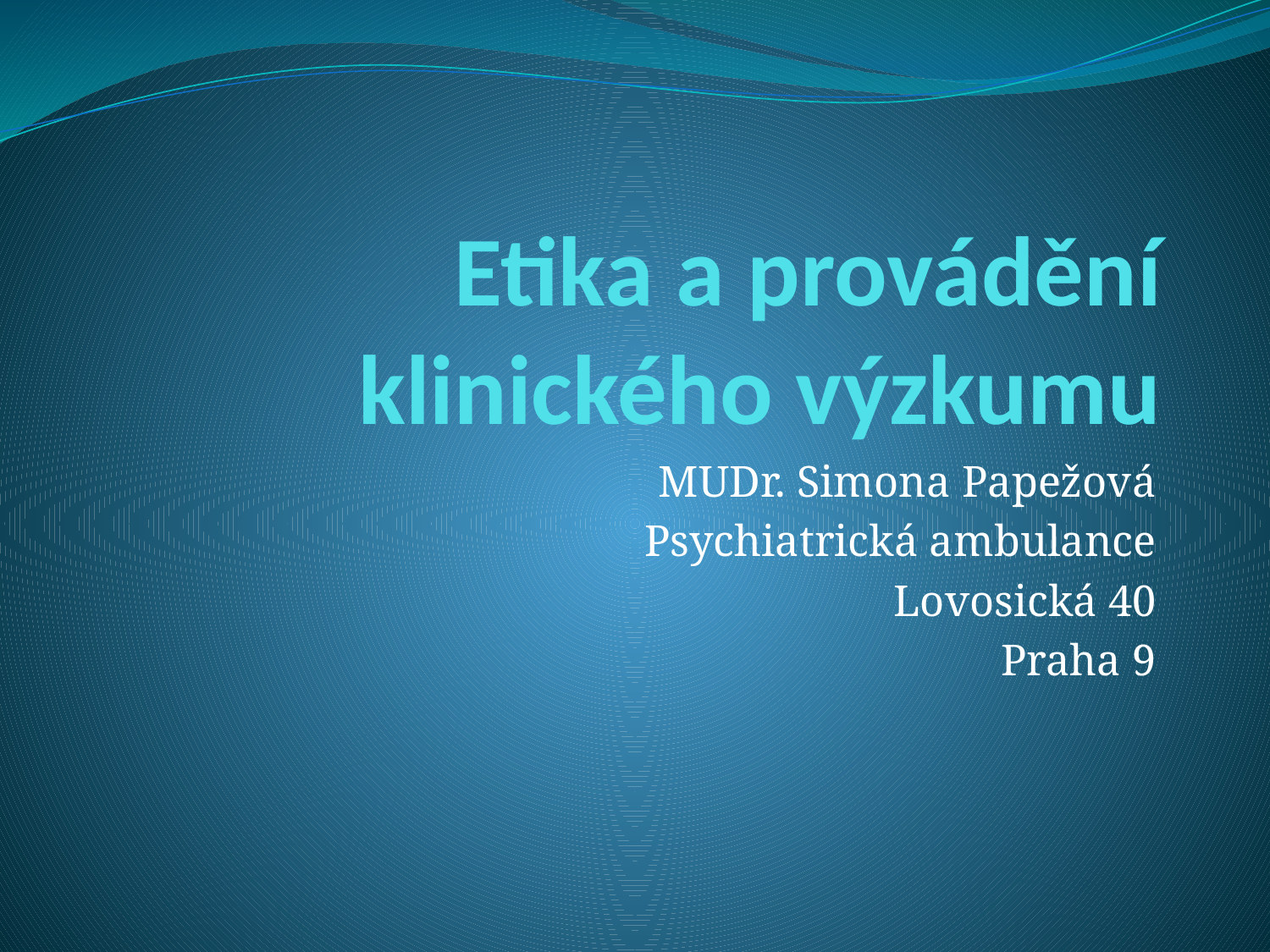

# Etika a provádění klinického výzkumu
MUDr. Simona Papežová
Psychiatrická ambulance
Lovosická 40
Praha 9